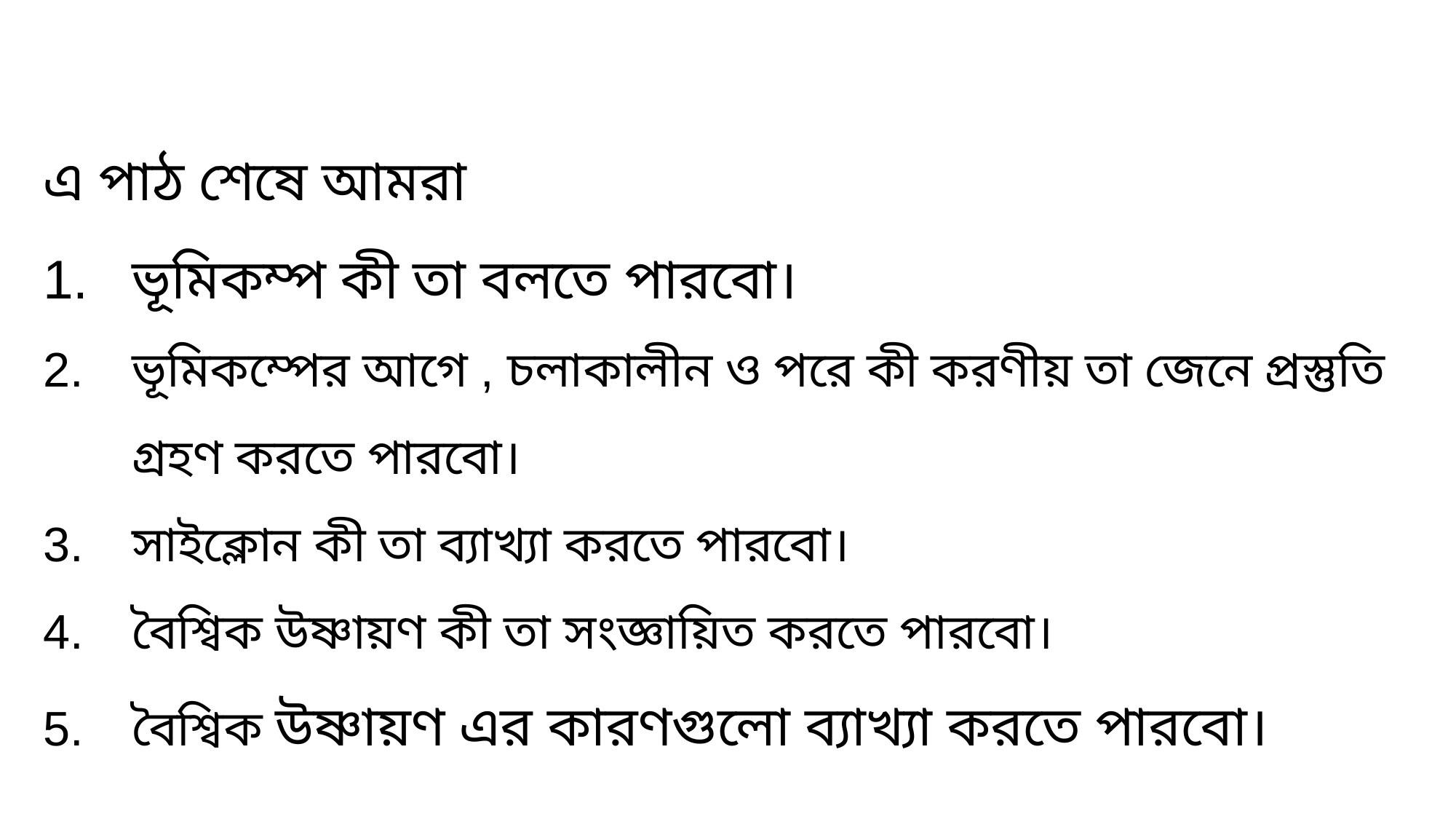

এ পাঠ শেষে আমরা
ভূমিকম্প কী তা বলতে পারবো।
ভূমিকম্পের আগে , চলাকালীন ও পরে কী করণীয় তা জেনে প্রস্তুতি গ্রহণ করতে পারবো।
সাইক্লোন কী তা ব্যাখ্যা করতে পারবো।
বৈশ্বিক উষ্ণায়ণ কী তা সংজ্ঞায়িত করতে পারবো।
বৈশ্বিক উষ্ণায়ণ এর কারণগুলো ব্যাখ্যা করতে পারবো।